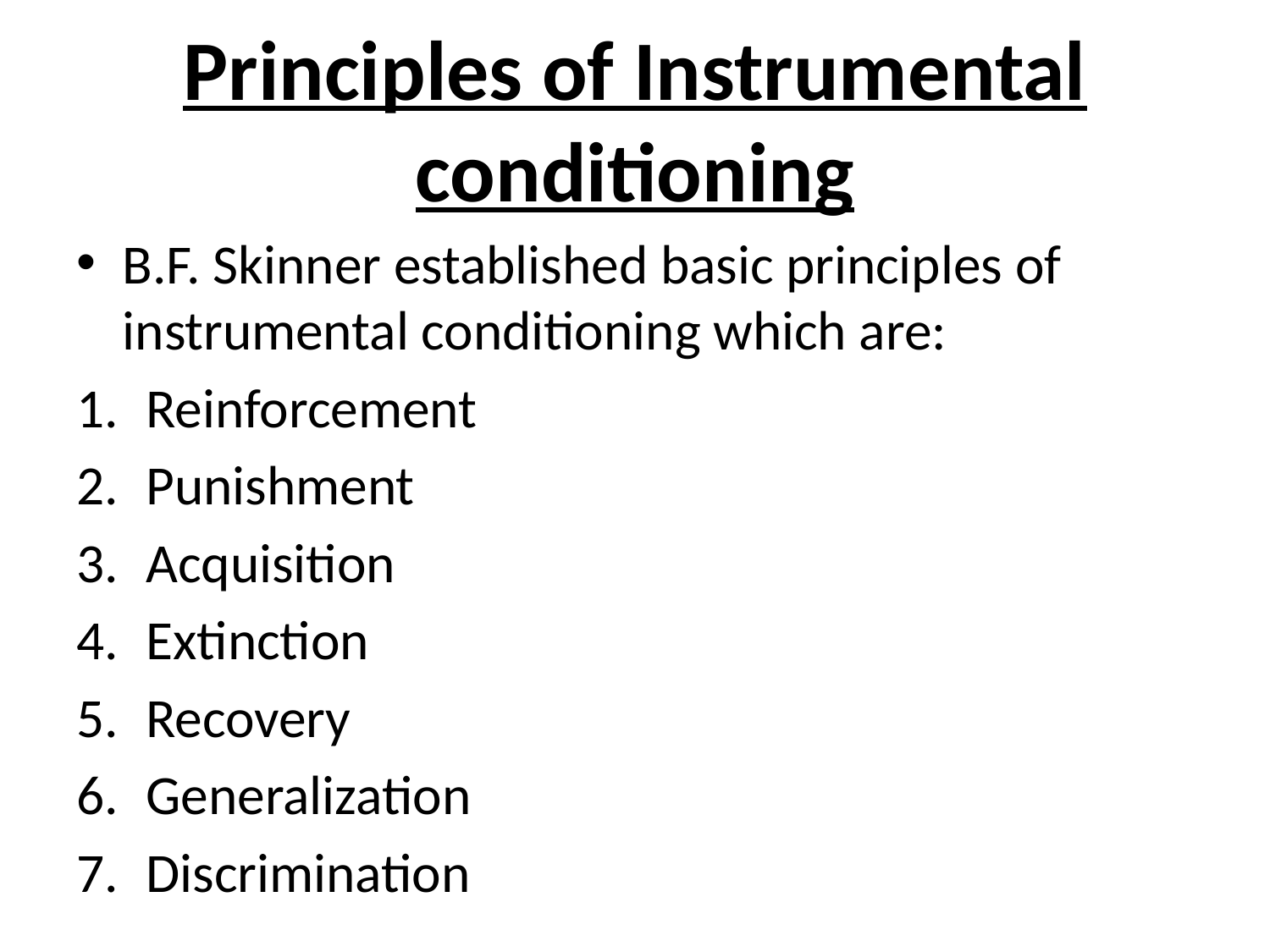

# Principles of Instrumental conditioning
B.F. Skinner established basic principles of instrumental conditioning which are:
Reinforcement
Punishment
Acquisition
Extinction
Recovery
Generalization
Discrimination